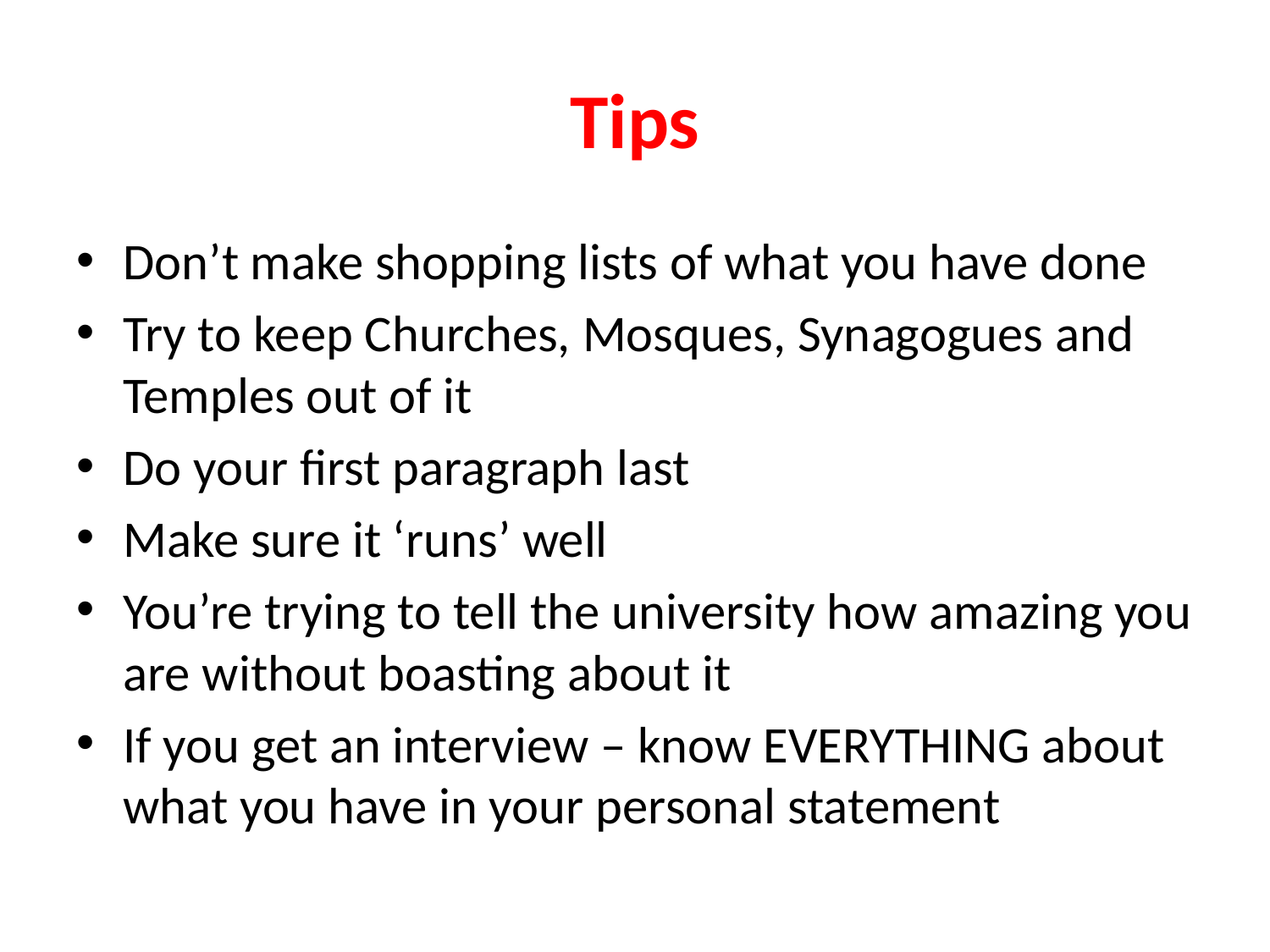

# Tips
Don’t make shopping lists of what you have done
Try to keep Churches, Mosques, Synagogues and Temples out of it
Do your first paragraph last
Make sure it ‘runs’ well
You’re trying to tell the university how amazing you are without boasting about it
If you get an interview – know EVERYTHING about what you have in your personal statement